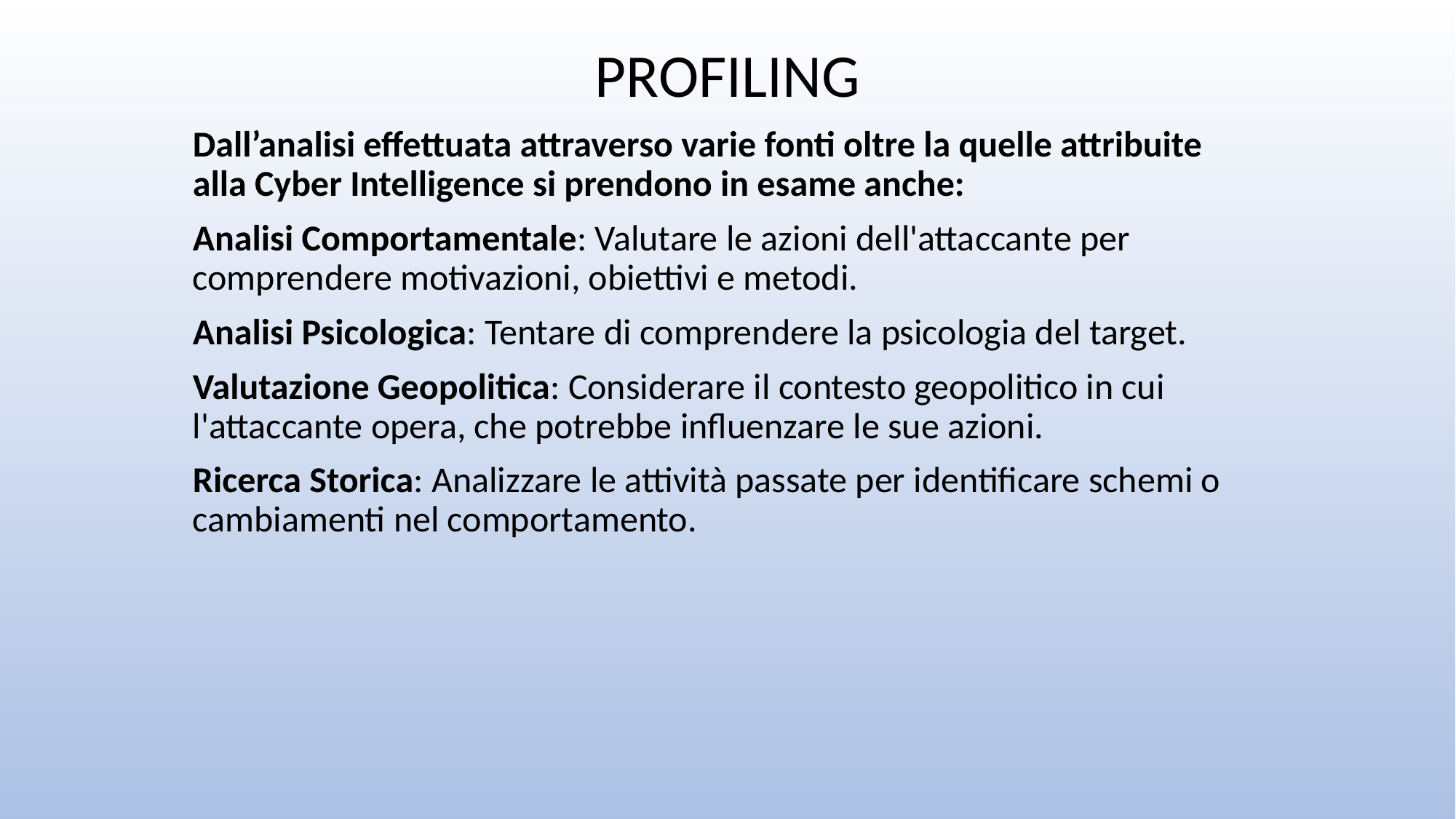

# PROFILING
Dall’analisi effettuata attraverso varie fonti oltre la quelle attribuite alla Cyber Intelligence si prendono in esame anche:
Analisi Comportamentale: Valutare le azioni dell'attaccante per comprendere motivazioni, obiettivi e metodi.
Analisi Psicologica: Tentare di comprendere la psicologia del target.
Valutazione Geopolitica: Considerare il contesto geopolitico in cui l'attaccante opera, che potrebbe influenzare le sue azioni.
Ricerca Storica: Analizzare le attività passate per identificare schemi o cambiamenti nel comportamento.